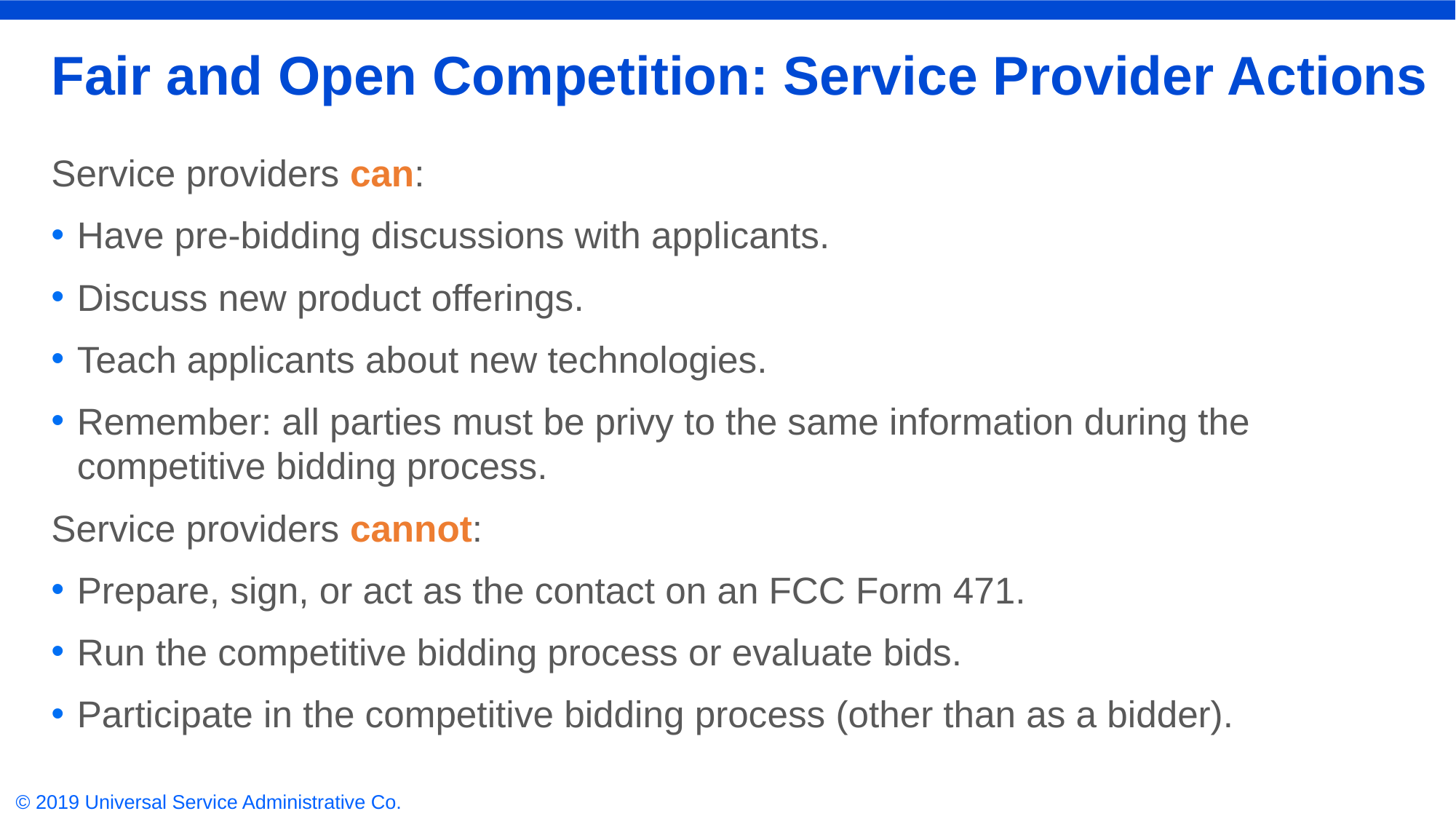

# Fair and Open Competition: Service Provider Actions
Service providers can:
Have pre-bidding discussions with applicants.
Discuss new product offerings.
Teach applicants about new technologies.
Remember: all parties must be privy to the same information during the competitive bidding process.
Service providers cannot:
Prepare, sign, or act as the contact on an FCC Form 471.
Run the competitive bidding process or evaluate bids.
Participate in the competitive bidding process (other than as a bidder).

© 2019 Universal Service Administrative Co.